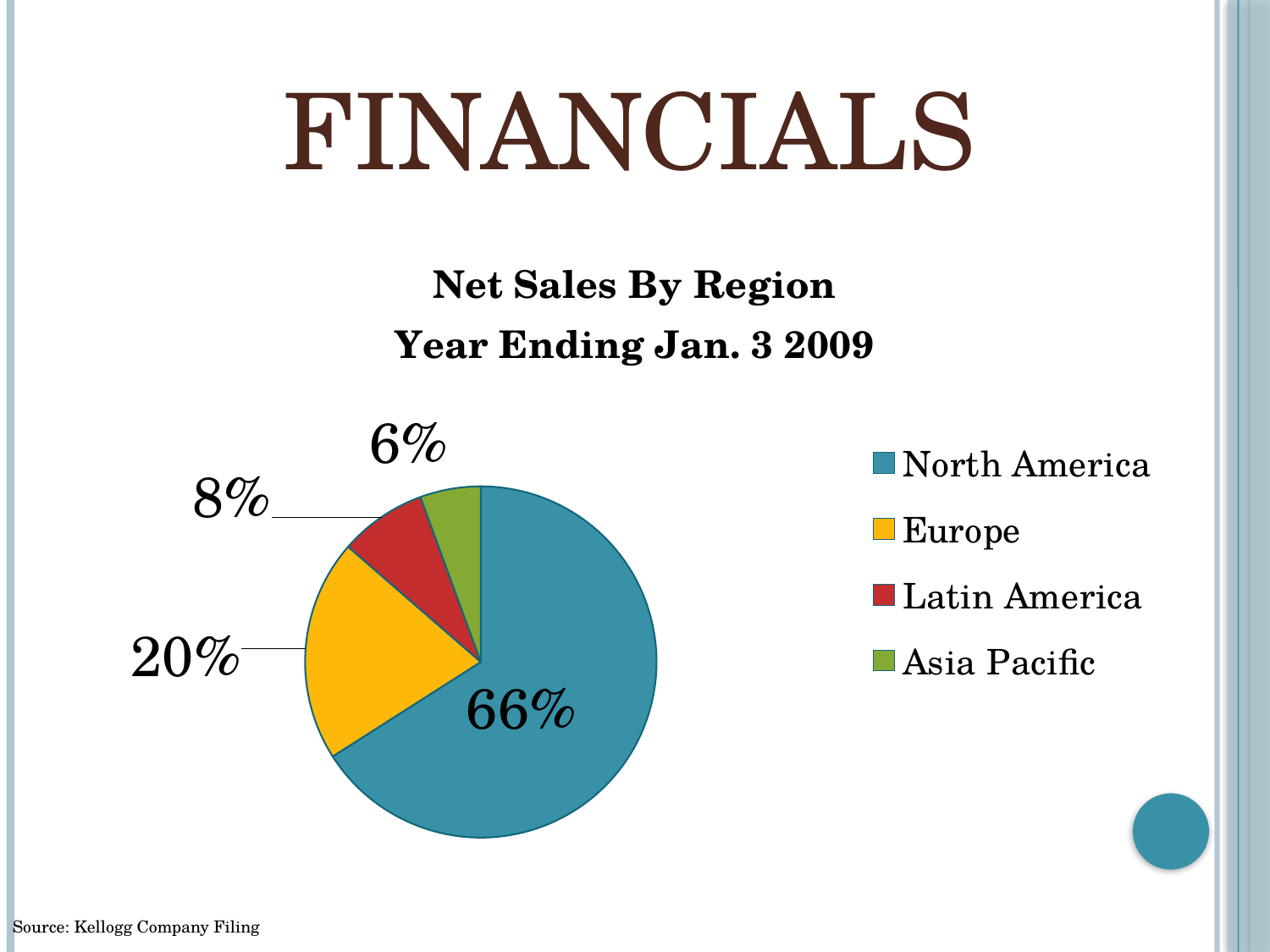

# Financials

### Chart: Net Sales By Region
Year Ending Jan. 3 2009

| Category |  |
|---|---|
| North America  | 0.6595694899391671 |
| Europe  | 0.20425830603650014 |
| Latin America | 0.08033068164092963 |
| Asia Pacific  | 0.055841522383403515 |
Source: Kellogg Company Filing